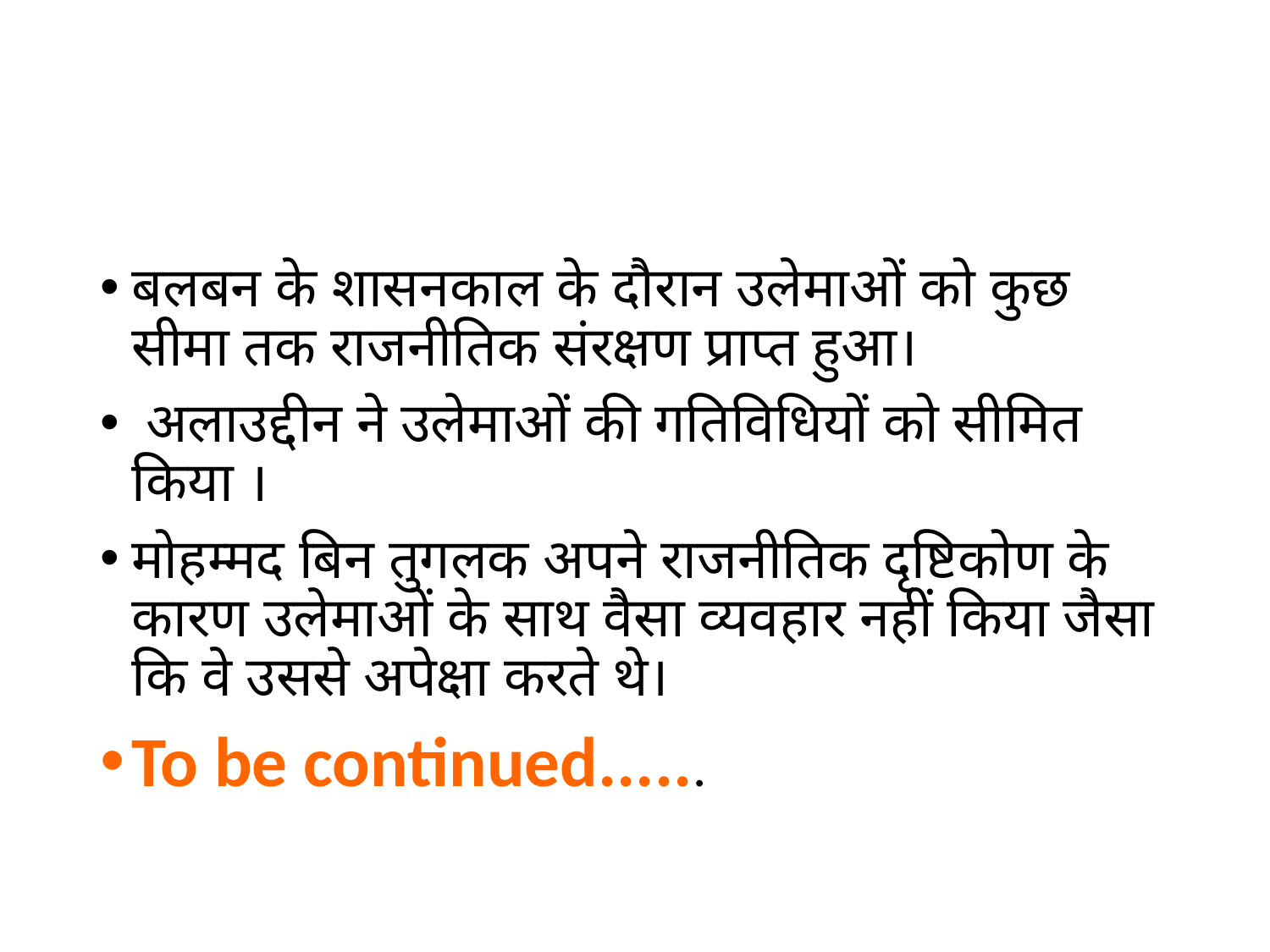

#
बलबन के शासनकाल के दौरान उलेमाओं को कुछ सीमा तक राजनीतिक संरक्षण प्राप्त हुआ।
 अलाउद्दीन ने उलेमाओं की गतिविधियों को सीमित किया ।
मोहम्मद बिन तुगलक अपने राजनीतिक दृष्टिकोण के कारण उलेमाओं के साथ वैसा व्यवहार नहीं किया जैसा कि वे उससे अपेक्षा करते थे।
To be continued......